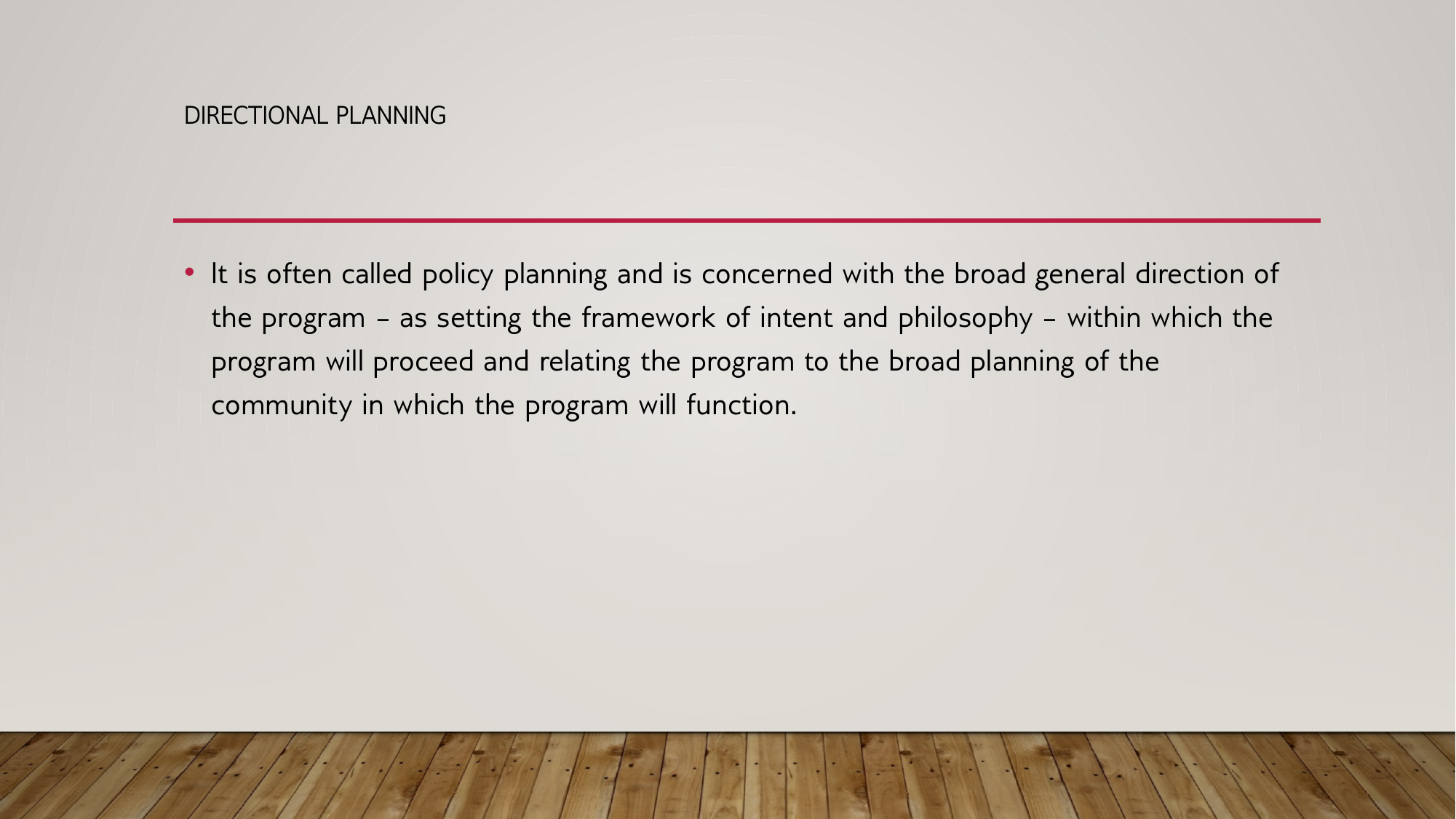

# Directional planning
It is often called policy planning and is concerned with the broad general direction of the program – as setting the framework of intent and philosophy – within which the program will proceed and relating the program to the broad planning of the community in which the program will function.